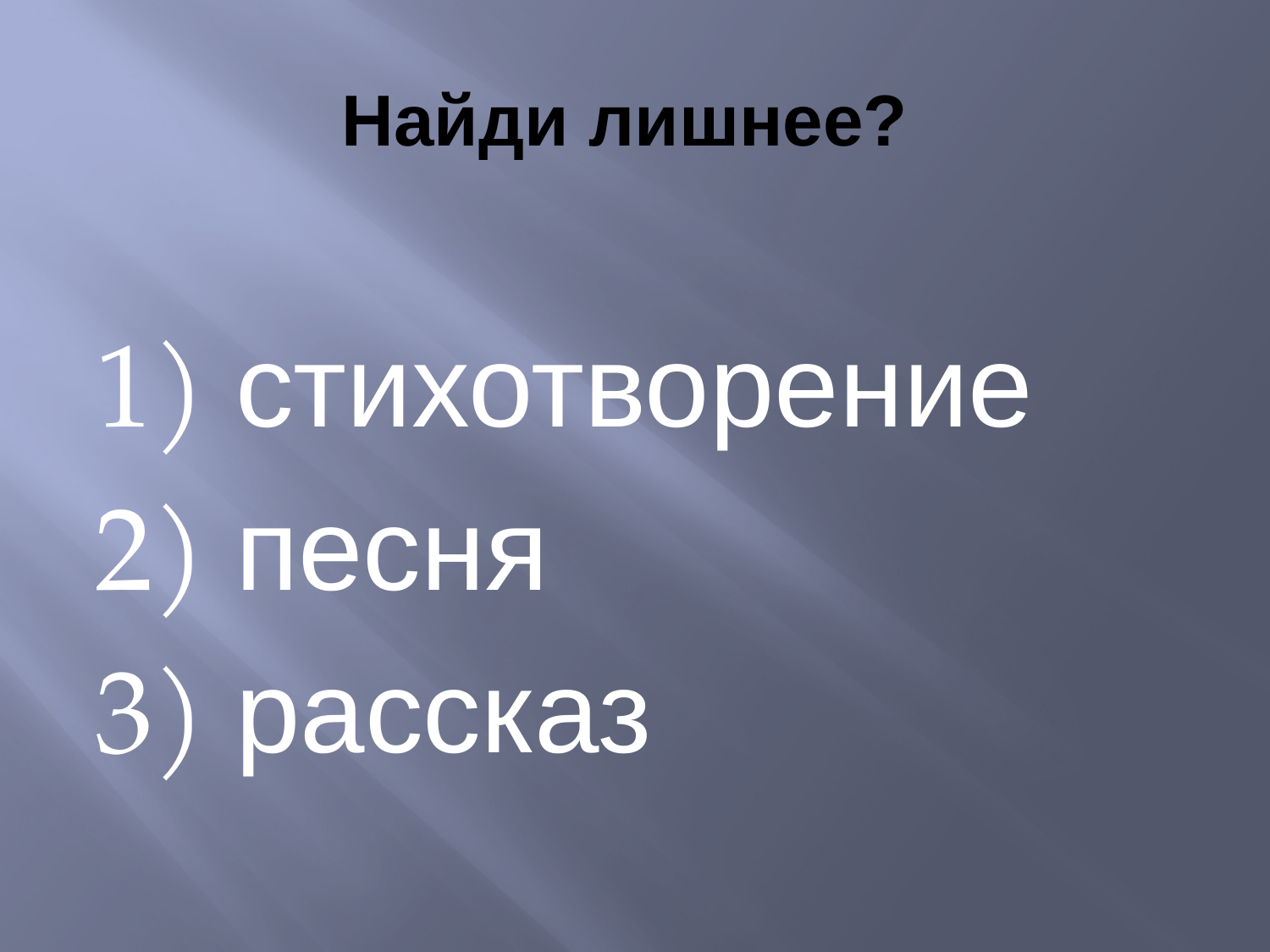

# Найди лишнее?

1) стихотворение
2) песня
3) рассказ